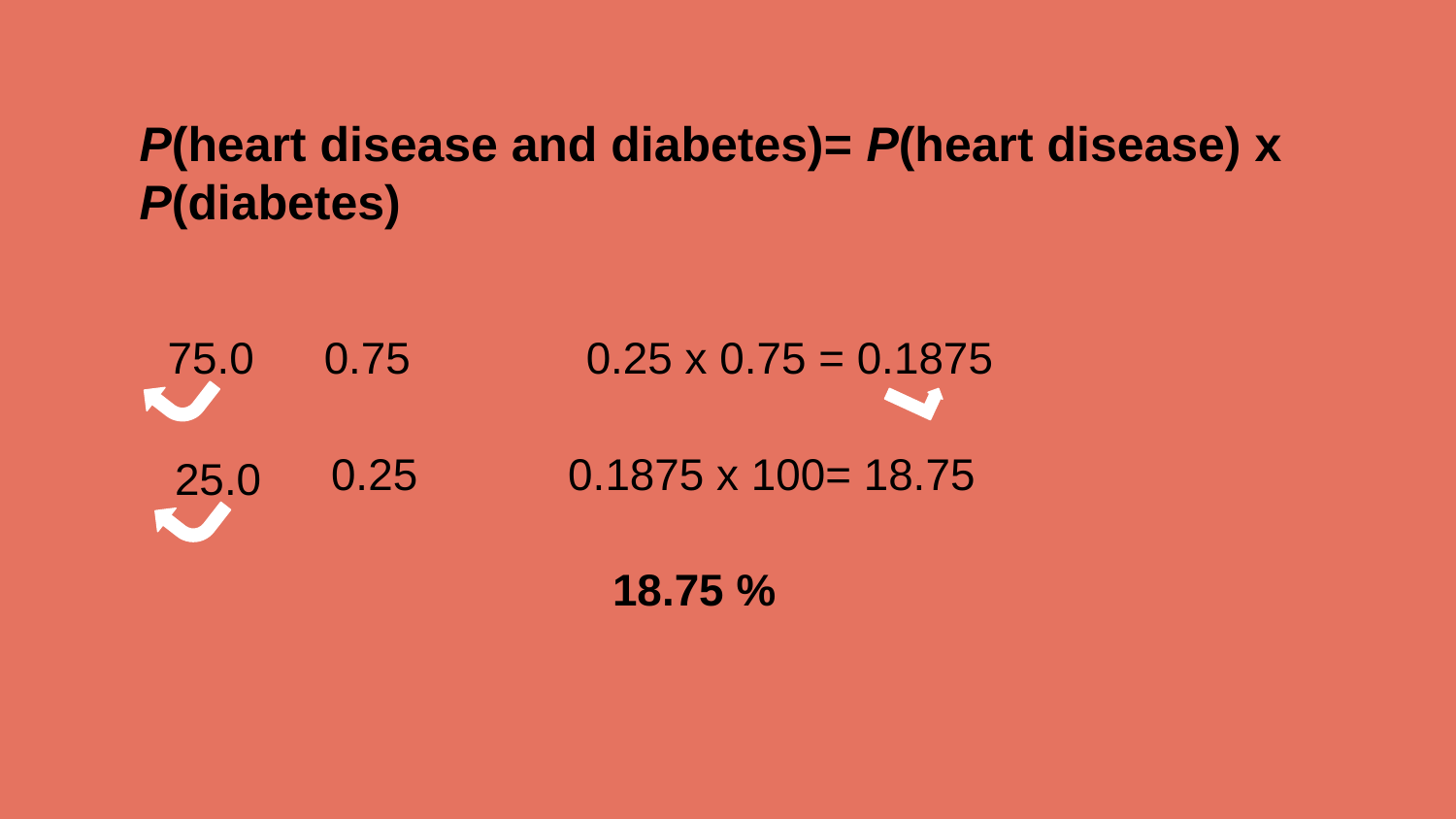

P(heart disease and diabetes)= P(heart disease) x P(diabetes)

75.0
0.75
0.25 x 0.75 = 0.1875

0.25
0.1875 x 100= 18.75
25.0

18.75 %